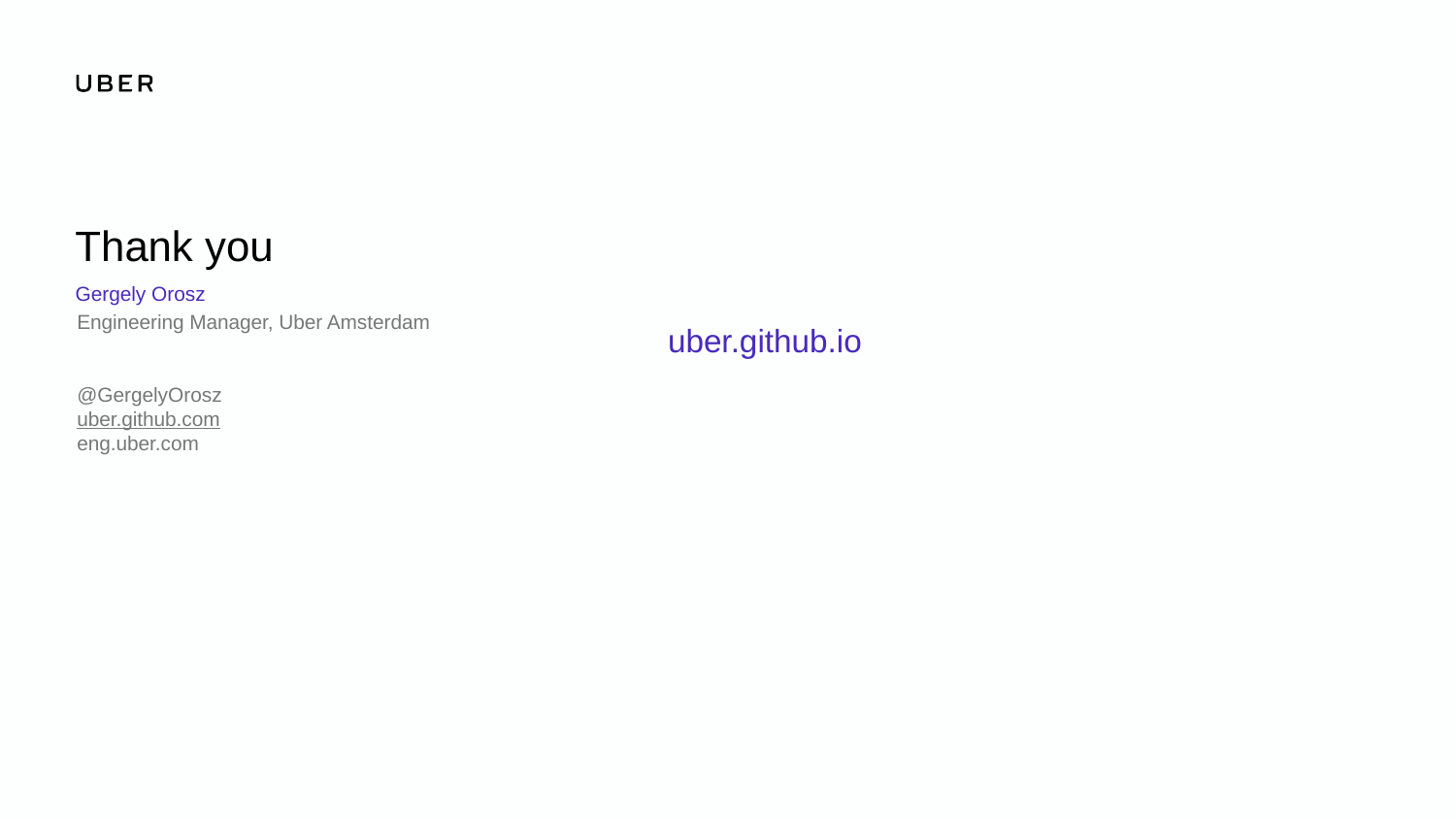

Thank you
Gergely Orosz
uber.github.io
Engineering Manager, Uber Amsterdam
@GergelyOrosz
uber.github.com
eng.uber.com